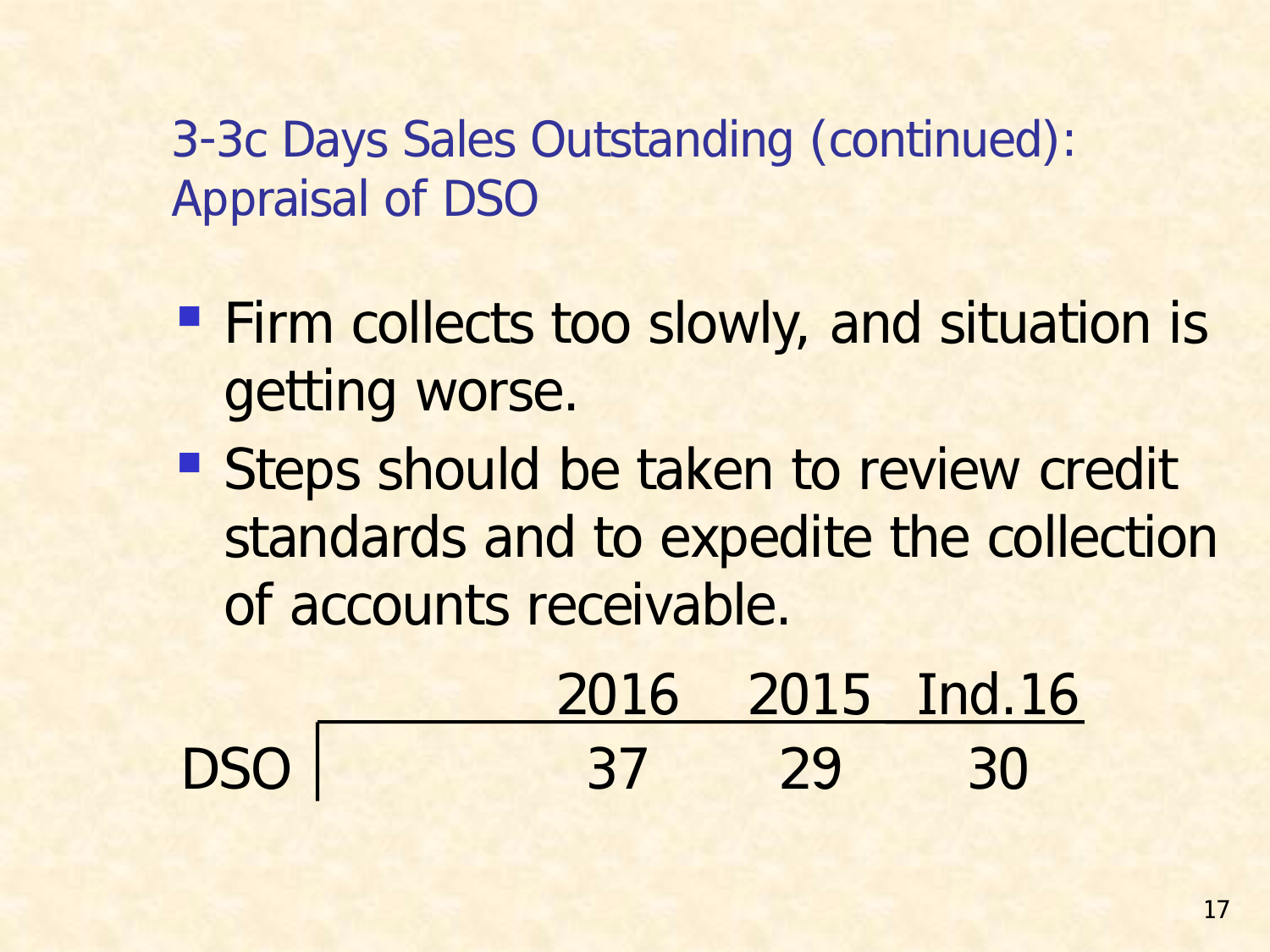

# 3-3c Days Sales Outstanding (continued): Appraisal of DSO
Firm collects too slowly, and situation is getting worse.
Steps should be taken to review credit standards and to expedite the collection of accounts receivable.

		2016	2015	Ind.16
DSO		37	29	30

17